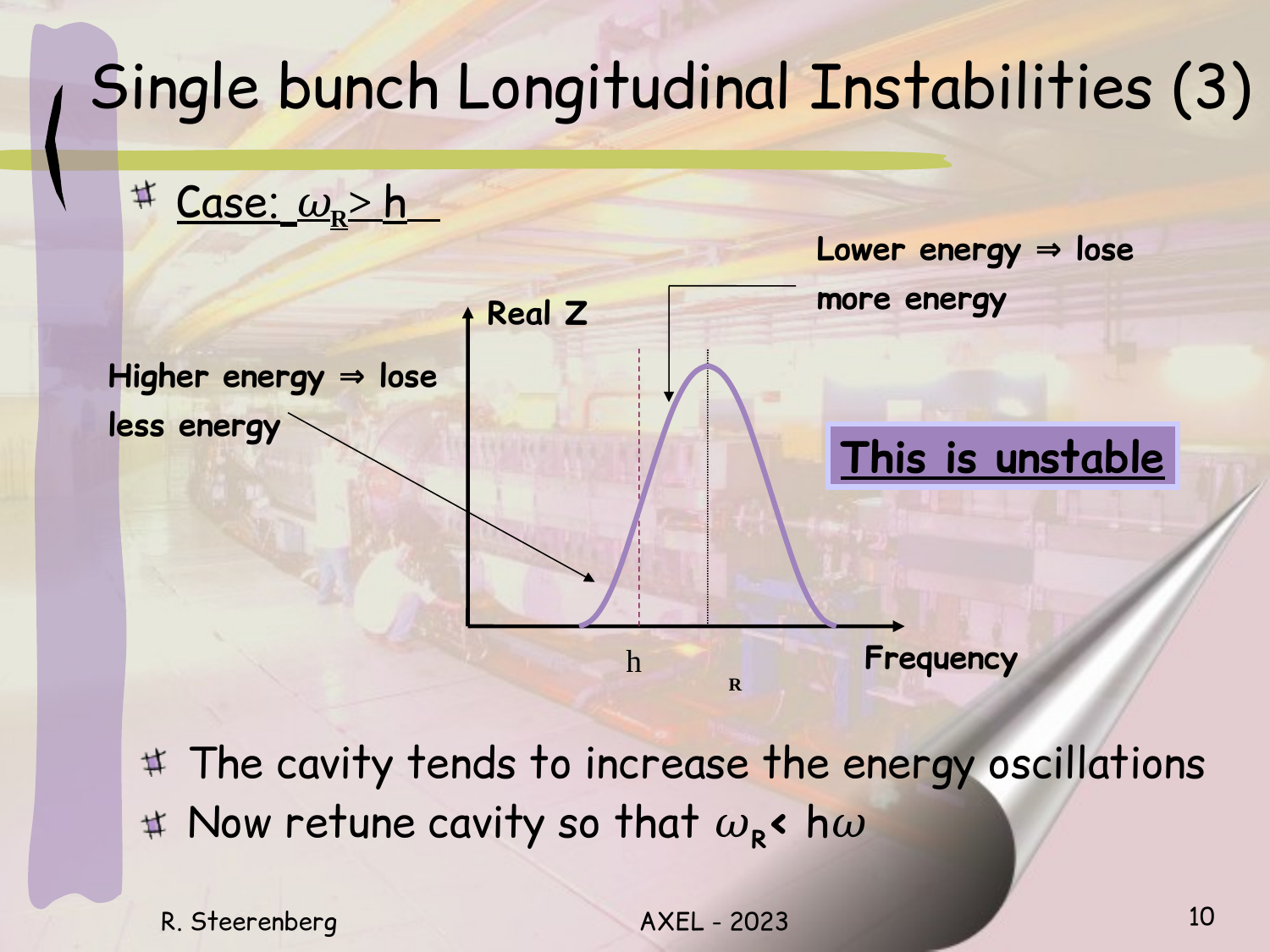

# Single bunch Longitudinal Instabilities (3)
Case: 𝜔R> h𝜔
Lower energy ⇒ lose more energy

Real Z

Higher energy ⇒ lose less energy

This is unstable

Frequency
h𝜔
𝜔R
The cavity tends to increase the energy oscillations
Now retune cavity so that 𝜔R< h𝜔
R. Steerenberg
AXEL - 2023
10